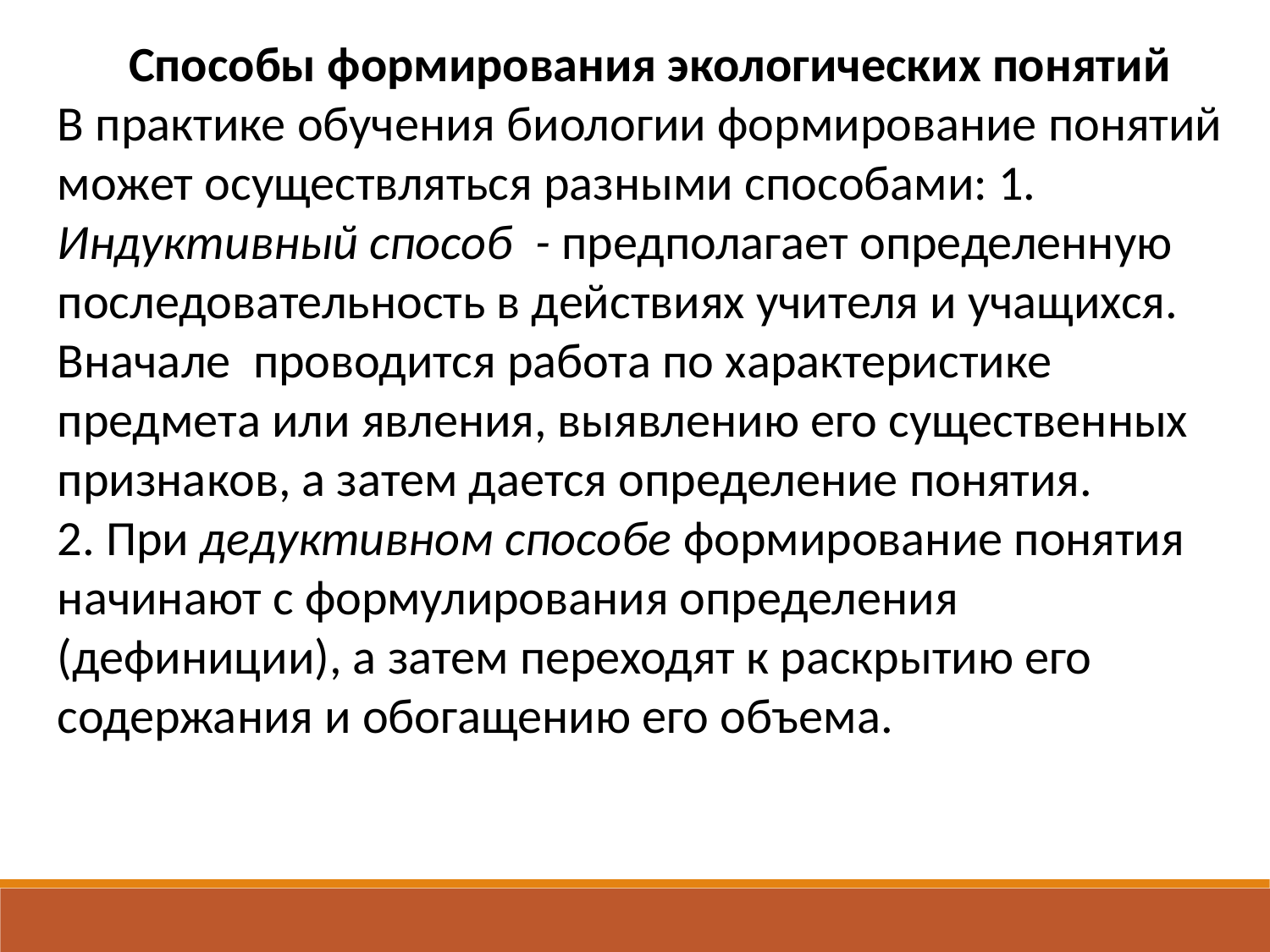

Способы формирования экологических понятий
В практике обучения биологии формирование понятий может осуществляться разными способами: 1. Индуктивный способ  - предполагает определенную последовательность в действиях учителя и учащихся.  Вначале  проводится работа по характеристике предмета или явления, выявлению его существенных признаков, а затем дается определение понятия.
2. При дедуктивном способе формирование понятия начинают с формулирования определения (дефиниции), а затем переходят к раскрытию его содержания и обогащению его объема.